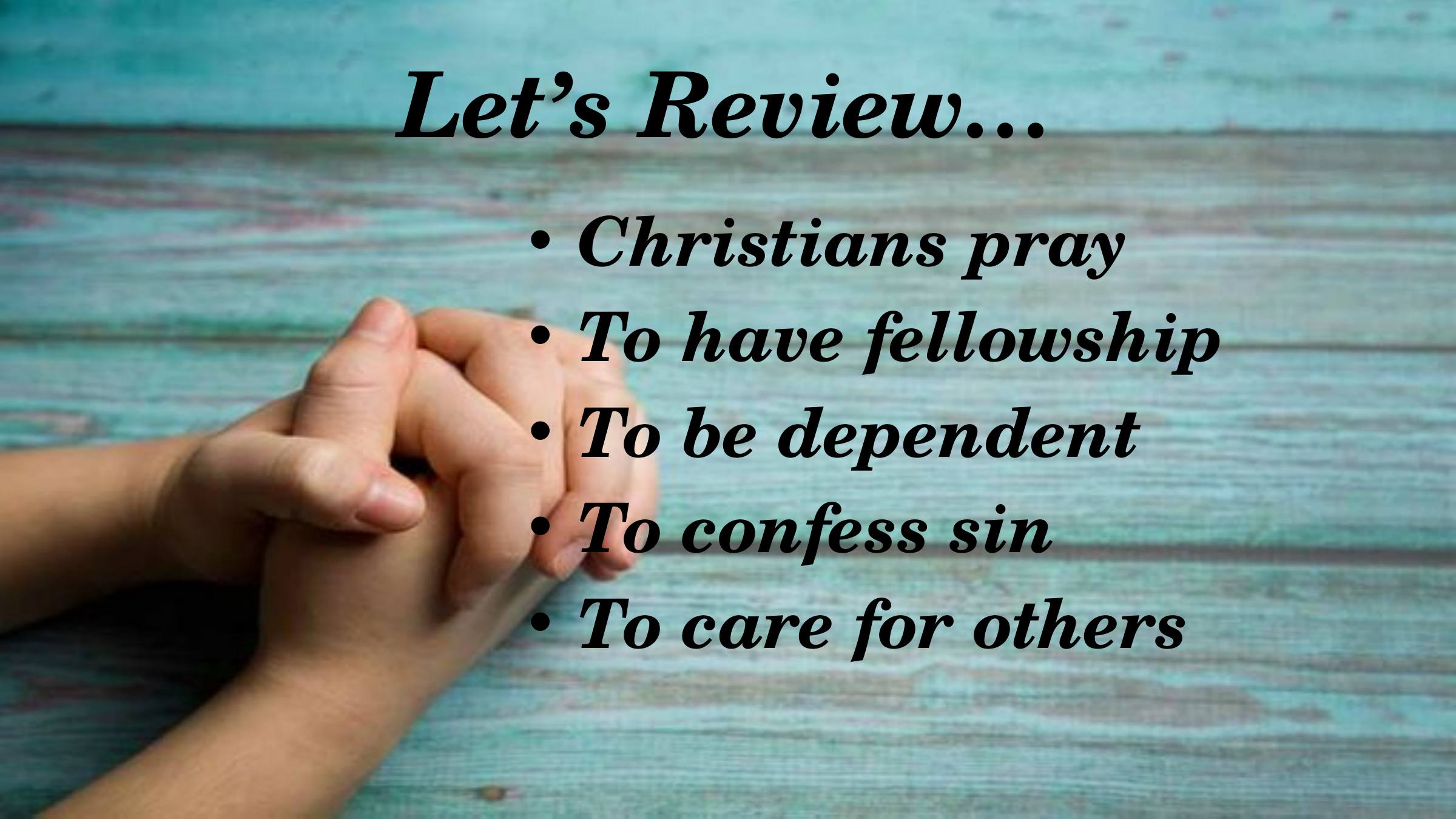

# Let’s Review…
Christians pray
To have fellowship
To be dependent
To confess sin
To care for others